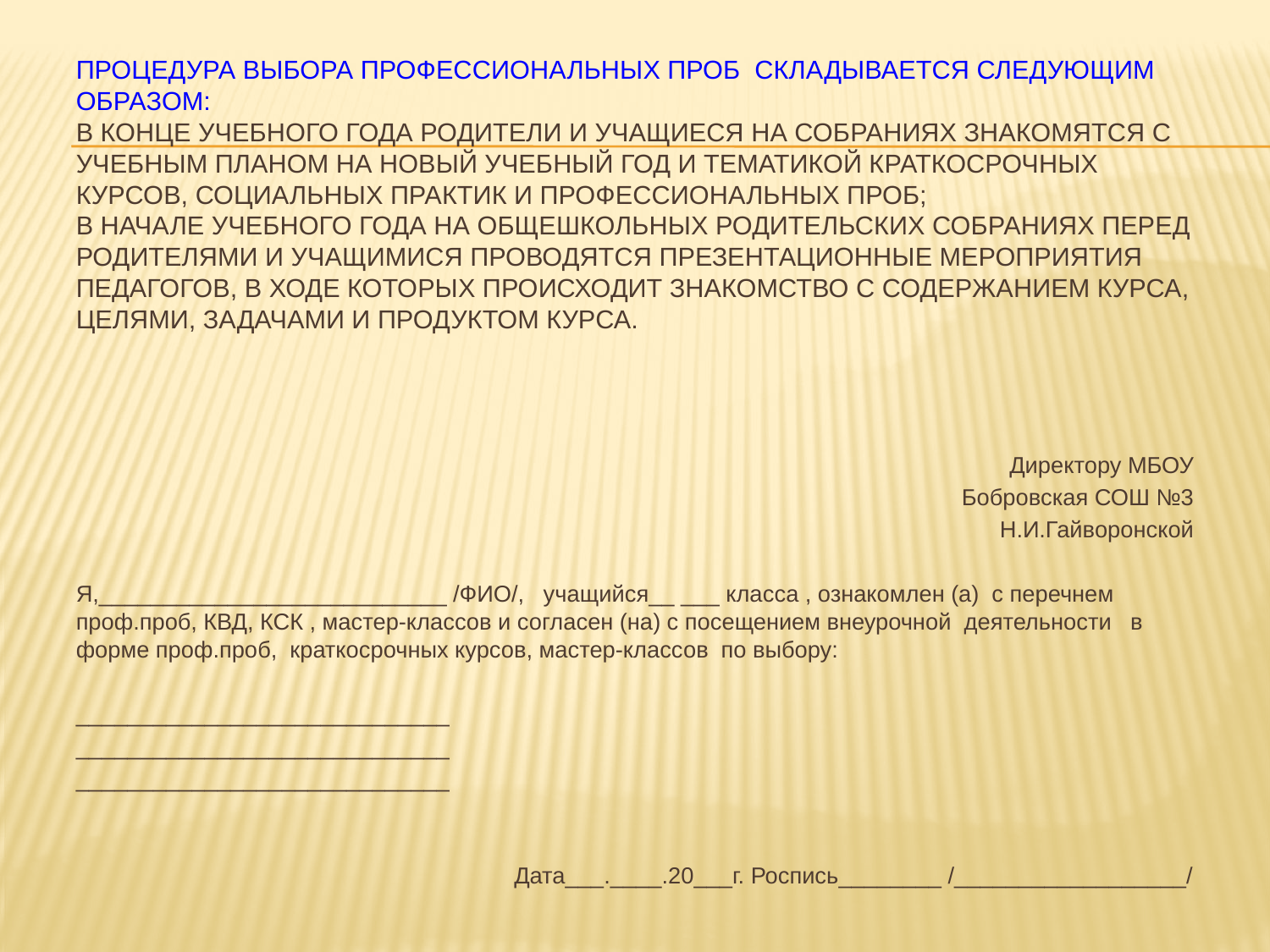

# Процедура выбора профессиональных проб  складывается следующим образом: В конце учебного года родители и учащиеся на собраниях знакомятся с учебным планом на новый учебный год и тематикой краткосрочных курсов, социальных практик и профессиональных проб; В начале учебного года на общешкольных родительских собраниях перед родителями и учащимися проводятся презентационные мероприятия педагогов, в ходе которых происходит знакомство с содержанием курса, целями, задачами и продуктом курса.
                                                                                                                                                                      Директору МБОУ
  Бобровская СОШ №3
Н.И.Гайворонской

Я,___________________________ /ФИО/,   учащийся__ ___ класса , ознакомлен (а)  с перечнем  проф.проб, КВД, КСК , мастер-классов и согласен (на) с посещением внеурочной  деятельности   в форме проф.проб,  краткосрочных курсов, мастер-классов  по выбору:

_____________________________
_____________________________
_____________________________

Дата___.____.20___г. Роспись________ /__________________/